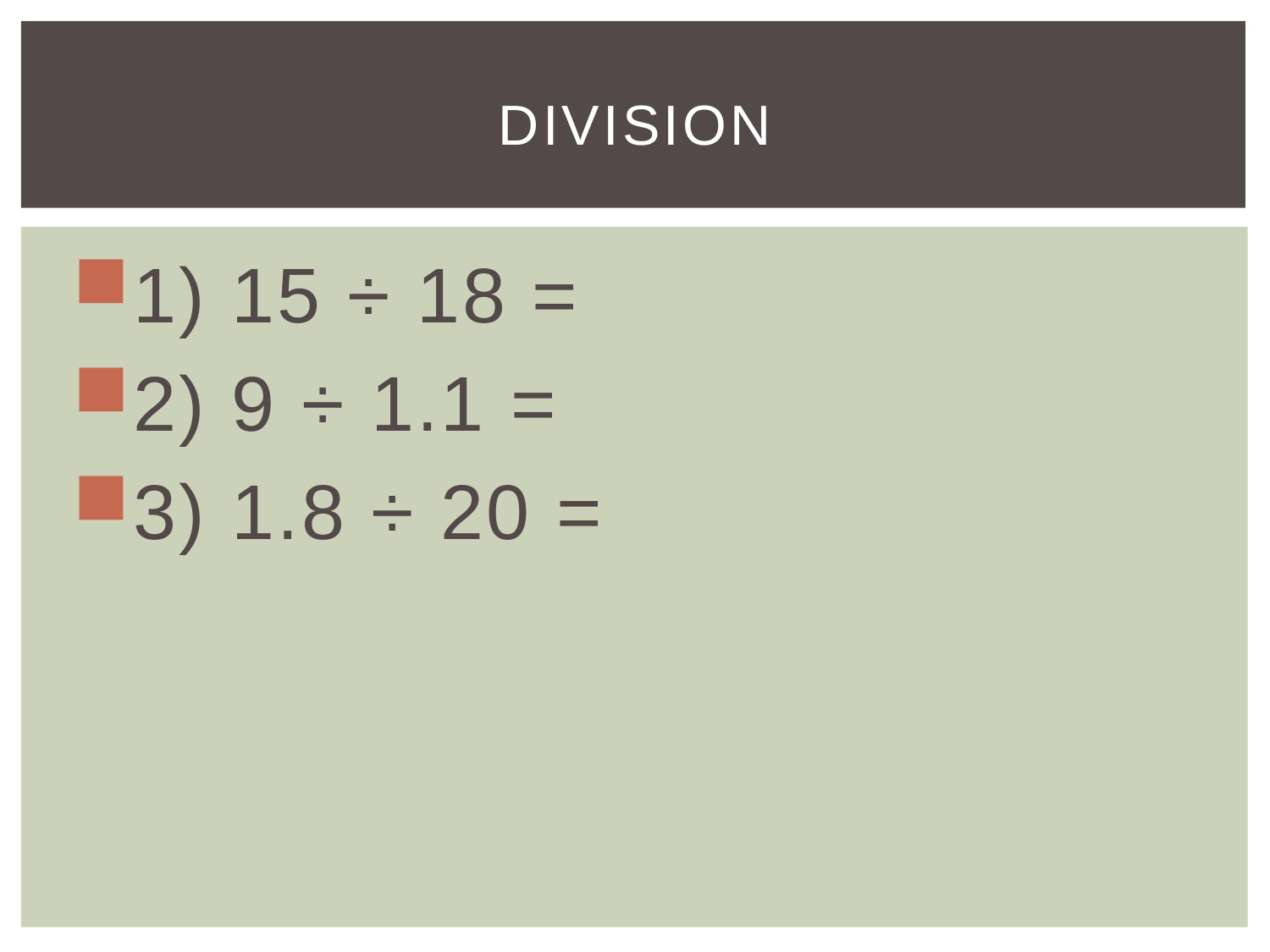

# Division
1) 15 ÷ 18 =
2) 9 ÷ 1.1 =
3) 1.8 ÷ 20 =